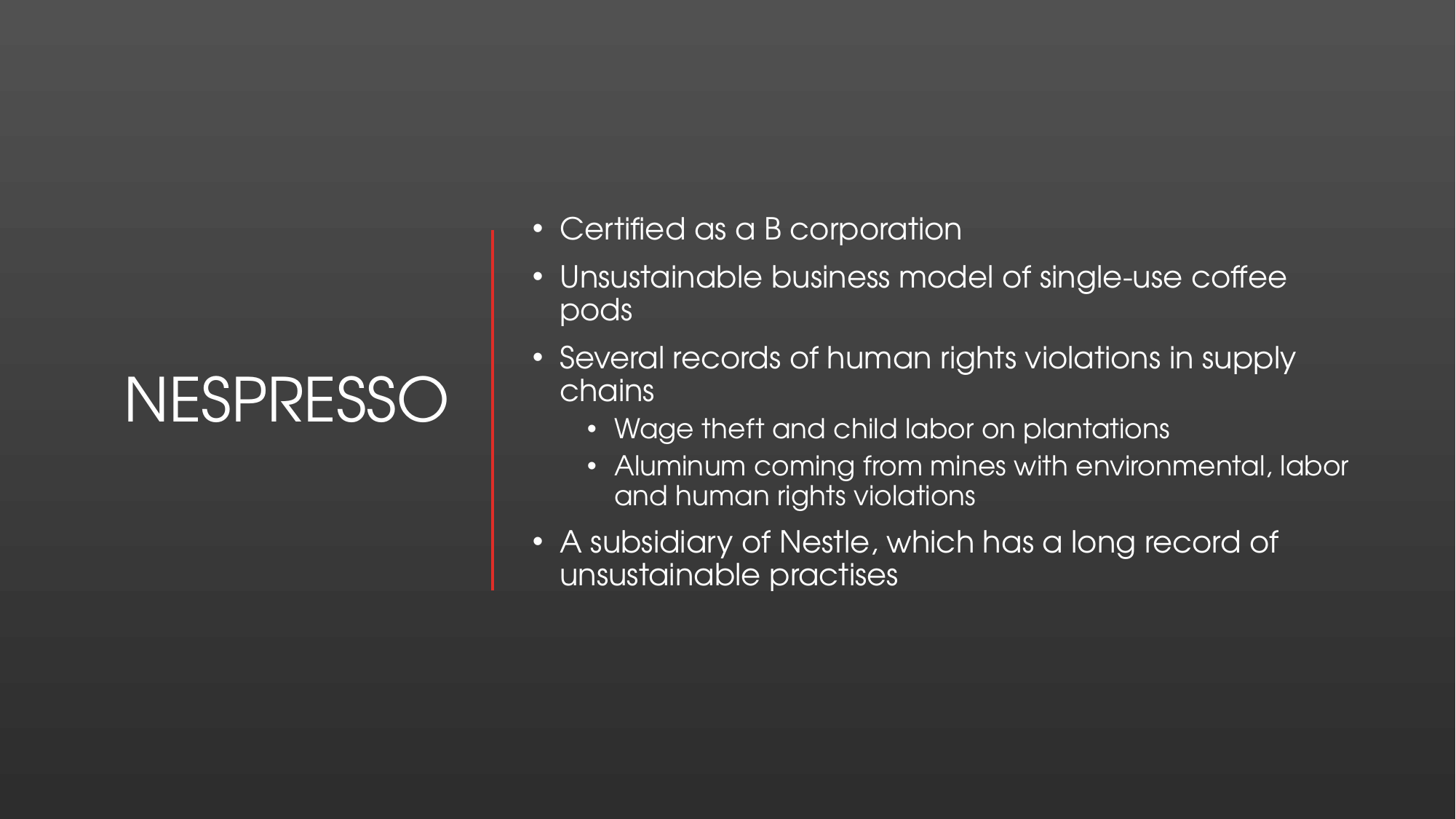

# Nespresso
Certified as a B corporation
Unsustainable business model of single-use coffee pods
Several records of human rights violations in supply chains
Wage theft and child labor on plantations
Aluminum coming from mines with environmental, labor and human rights violations
A subsidiary of Nestle, which has a long record of unsustainable practises